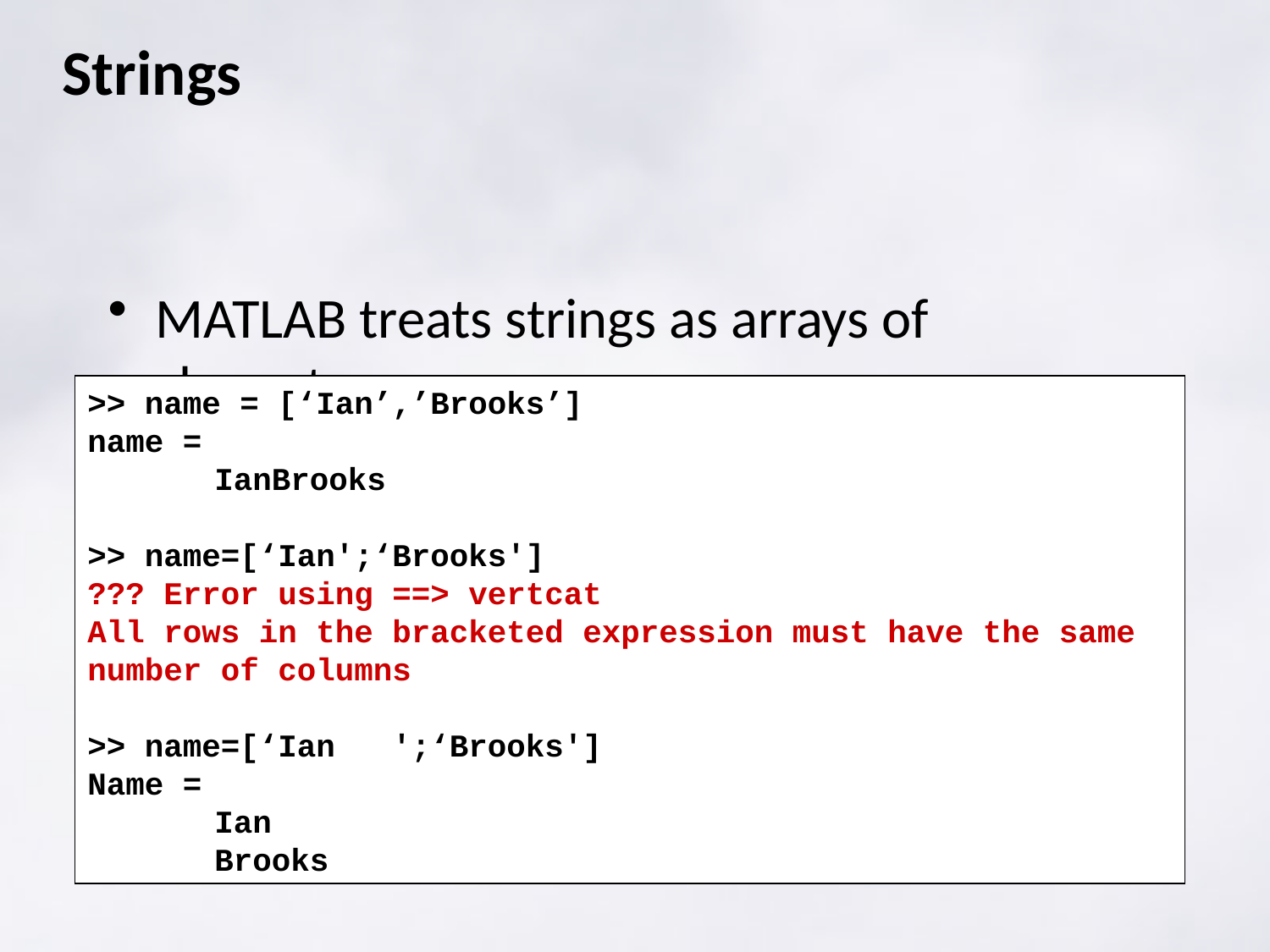

# Strings
MATLAB treats strings as arrays of characters
A 2D ‘string’ matrix must have the same number of characters on each row!

>> name = [‘Ian’,’Brooks’]
name =
	IanBrooks

>> name=[‘Ian';‘Brooks']
??? Error using ==> vertcat
All rows in the bracketed expression must have the same
number of columns

>> name=[‘Ian   ';‘Brooks']
Name =
	Ian
	Brooks